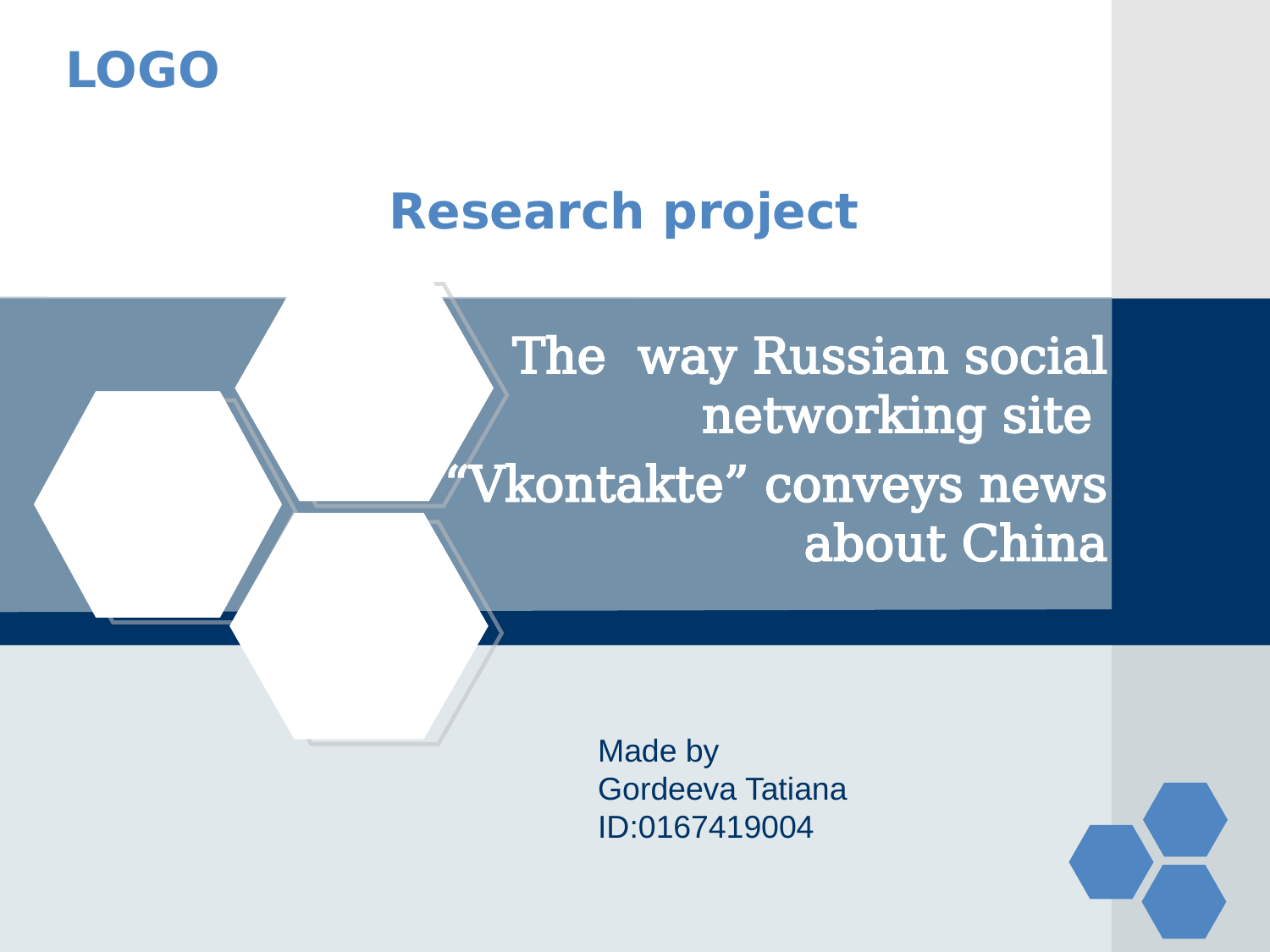

# Research project
The  way Russian social networking site
“Vkontakte” conveys news about China
Made by
Gordeeva Tatiana
ID:0167419004